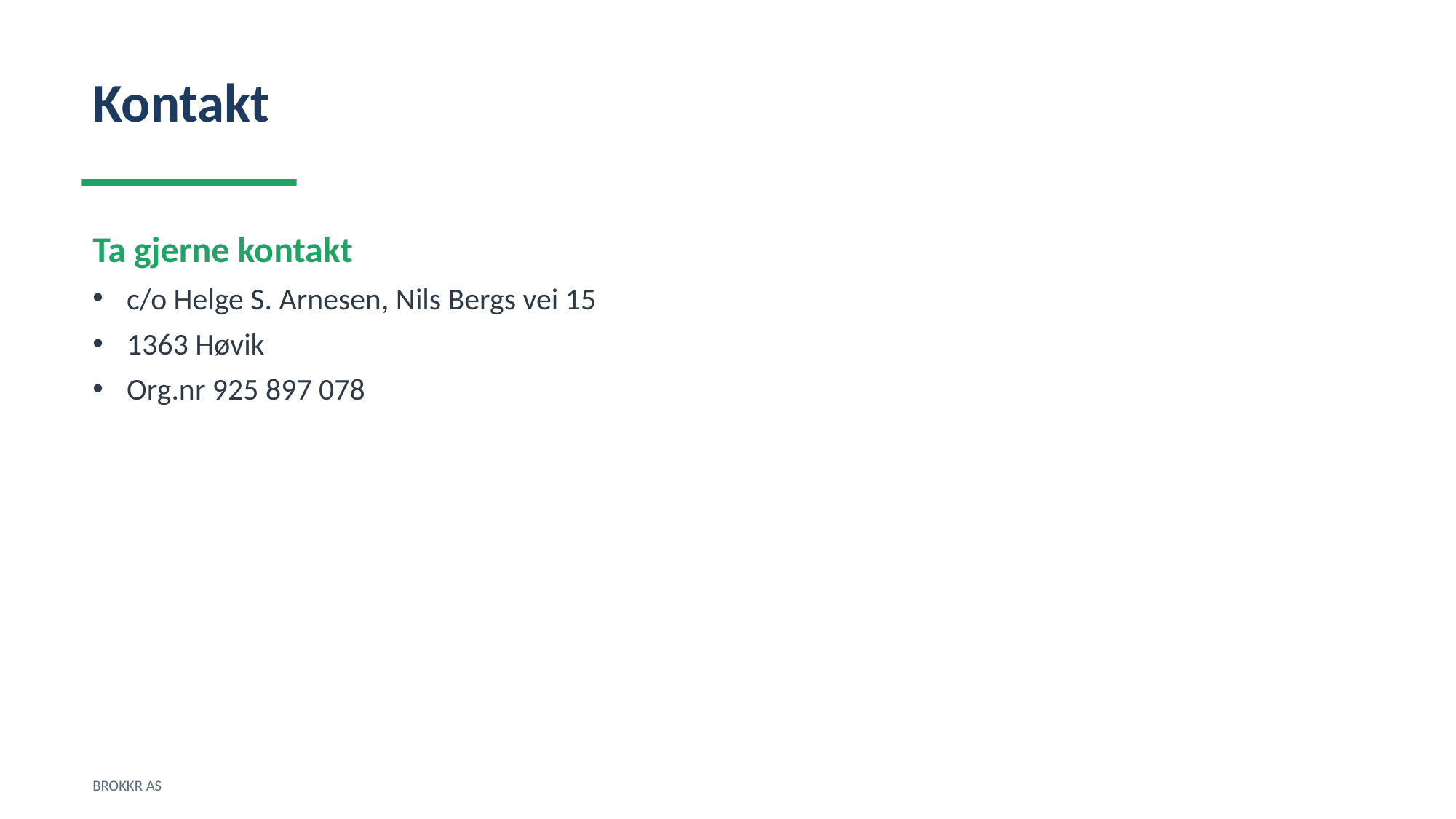

Kontakt

Ta gjerne kontakt
c/o Helge S. Arnesen, Nils Bergs vei 15
1363 Høvik
Org.nr 925 897 078
BROKKR AS